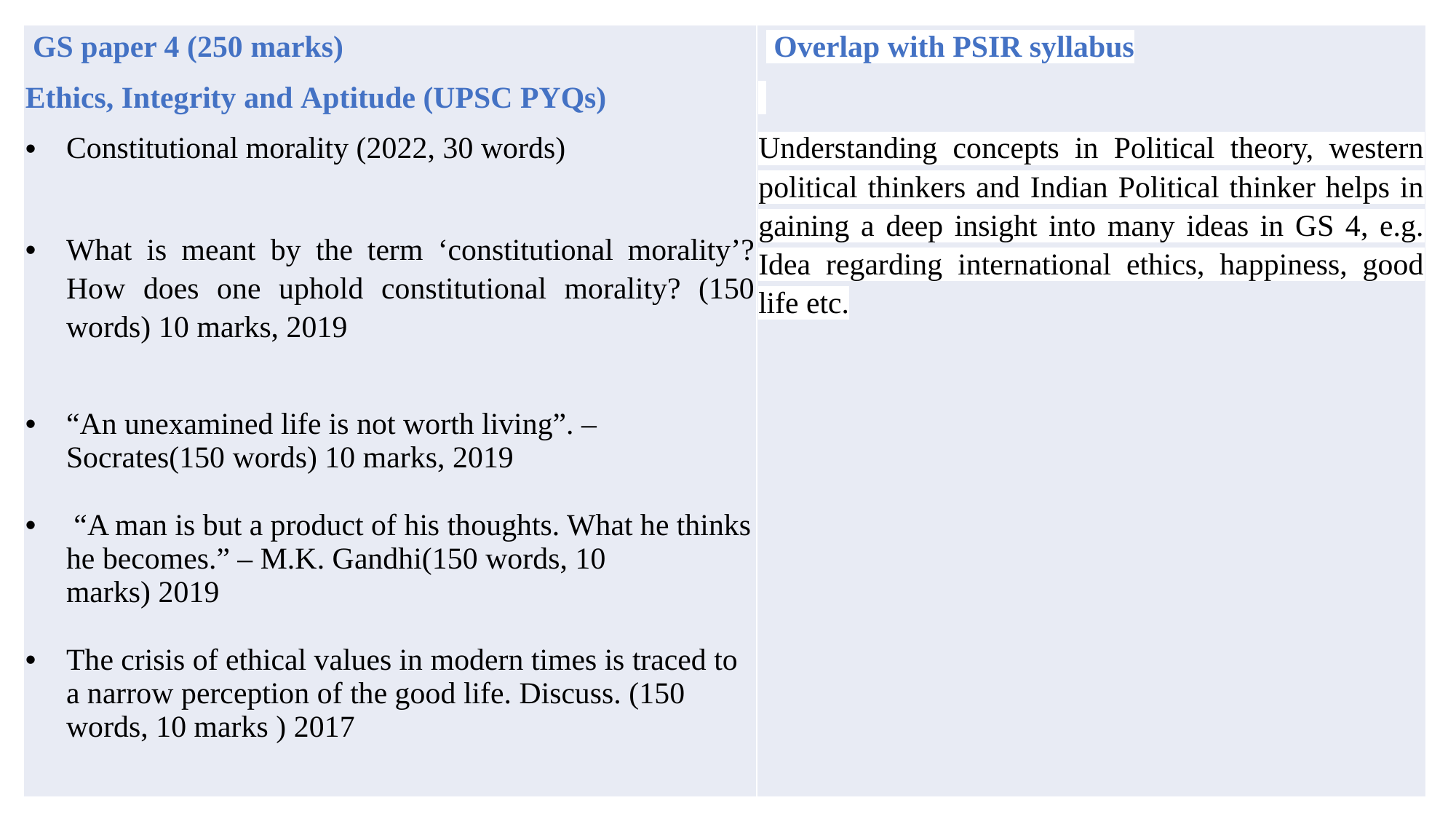

| GS paper 4 (250 marks) Ethics, Integrity and Aptitude (UPSC PYQs) Constitutional morality (2022, 30 words) What is meant by the term ‘constitutional morality’? How does one uphold constitutional morality? (150 words) 10 marks, 2019 “An unexamined life is not worth living”. – Socrates(150 words) 10 marks, 2019  “A man is but a product of his thoughts. What he thinks he becomes.” – M.K. Gandhi(150 words, 10 marks) 2019 The crisis of ethical values in modern times is traced to a narrow perception of the good life. Discuss. (150 words, 10 marks ) 2017 | Overlap with PSIR syllabus   Understanding concepts in Political theory, western political thinkers and Indian Political thinker helps in gaining a deep insight into many ideas in GS 4, e.g. Idea regarding international ethics, happiness, good life etc. |
| --- | --- |